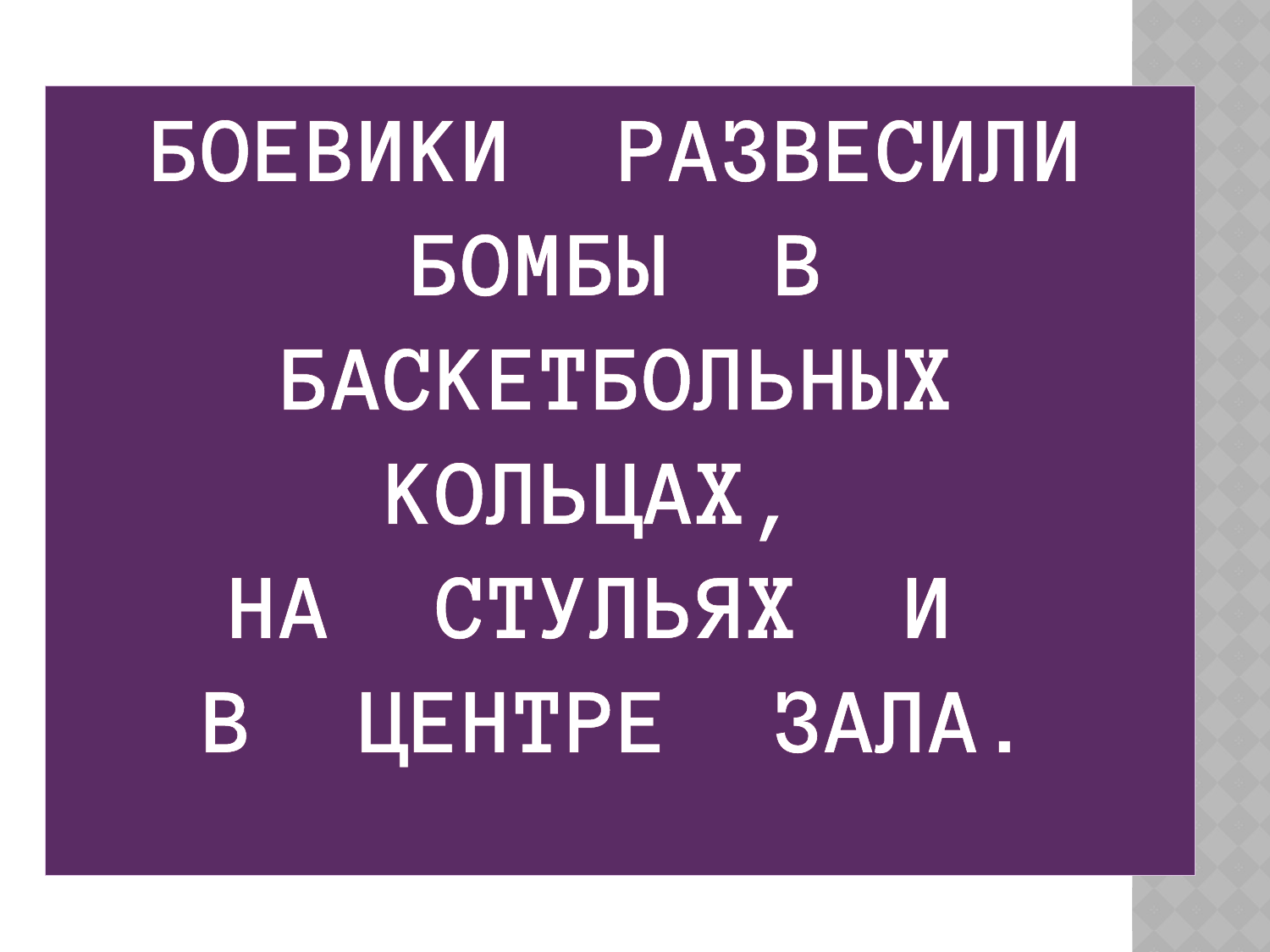

# Боевики  развесили бомбы  в баскетбольных кольцах, на  стульях  и в  центре  зала.